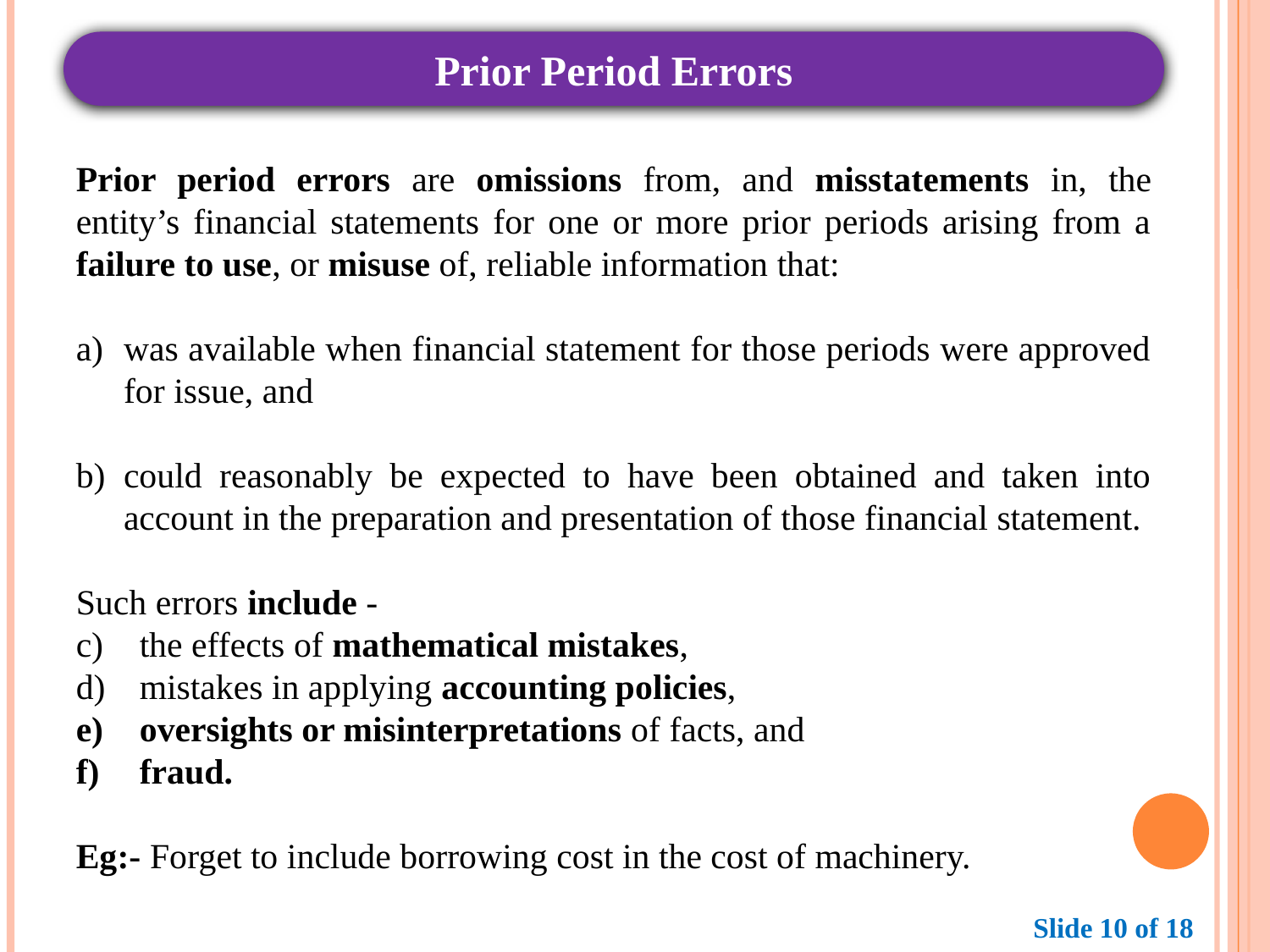

Prior Period Errors
Prior period errors are omissions from, and misstatements in, the entity’s financial statements for one or more prior periods arising from a failure to use, or misuse of, reliable information that:

was available when financial statement for those periods were approved for issue, and

could reasonably be expected to have been obtained and taken into account in the preparation and presentation of those financial statement.

Such errors include -
the effects of mathematical mistakes,
mistakes in applying accounting policies,
oversights or misinterpretations of facts, and
fraud.

Eg:- Forget to include borrowing cost in the cost of machinery.
Slide 10 of 18